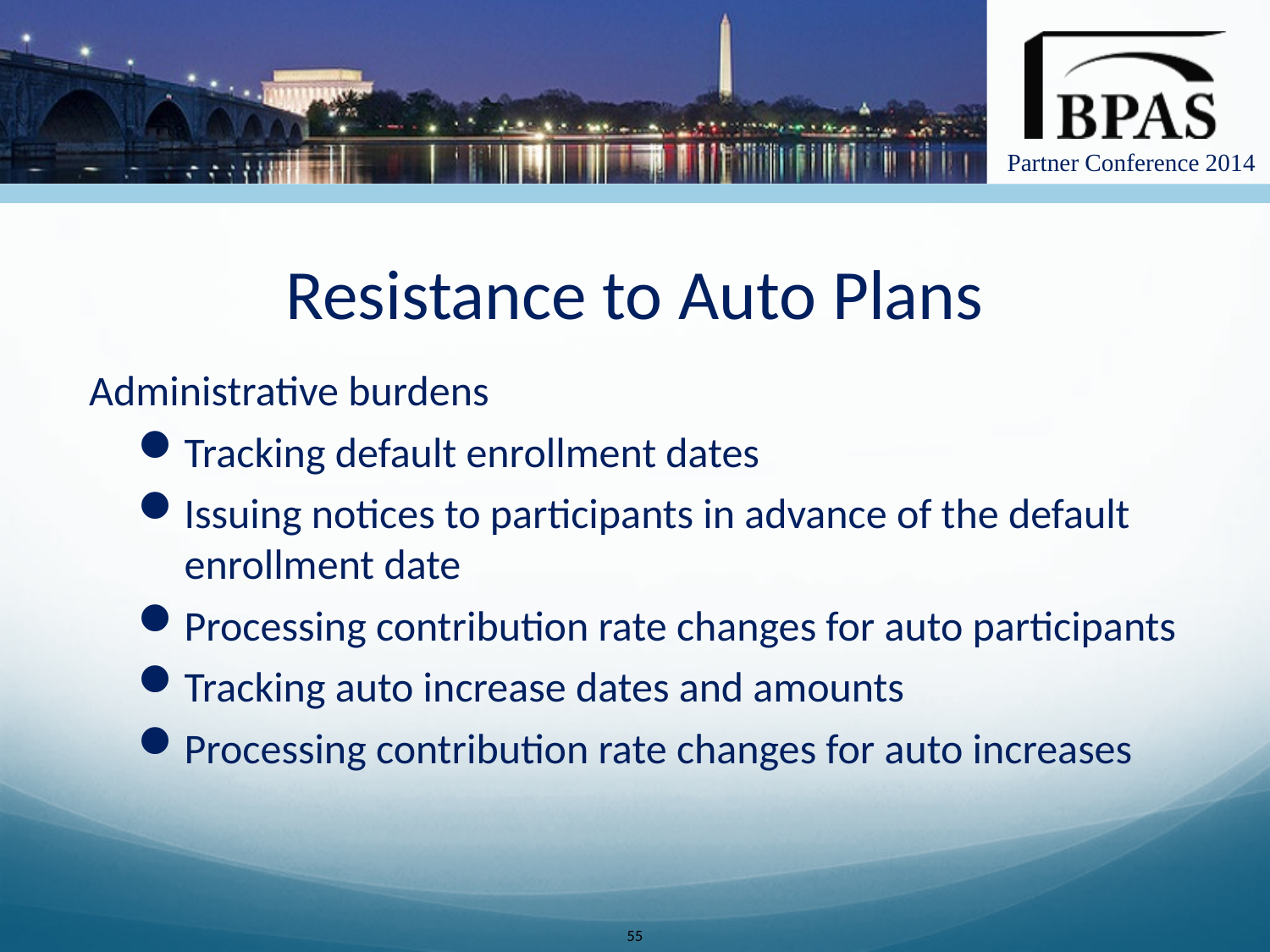

# Resistance to Auto Plans
Administrative burdens
Tracking default enrollment dates
Issuing notices to participants in advance of the default enrollment date
Processing contribution rate changes for auto participants
Tracking auto increase dates and amounts
Processing contribution rate changes for auto increases